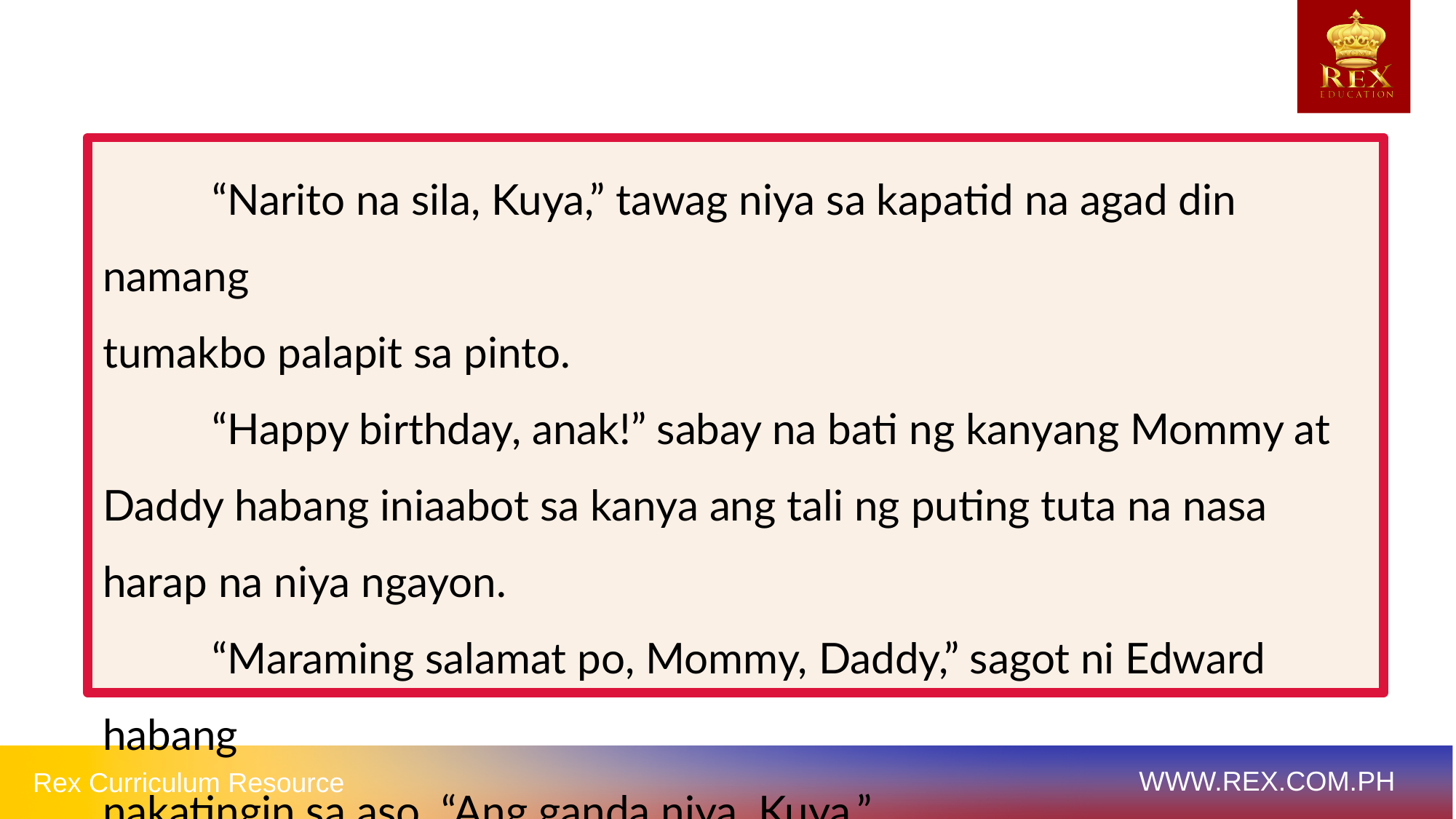

“Narito na sila, Kuya,” tawag niya sa kapatid na agad din namang
tumakbo palapit sa pinto.
	“Happy birthday, anak!” sabay na bati ng kanyang Mommy at Daddy habang iniaabot sa kanya ang tali ng puting tuta na nasa harap na niya ngayon.
	“Maraming salamat po, Mommy, Daddy,” sagot ni Edward habang
nakatingin sa aso. “Ang ganda niya, Kuya.”